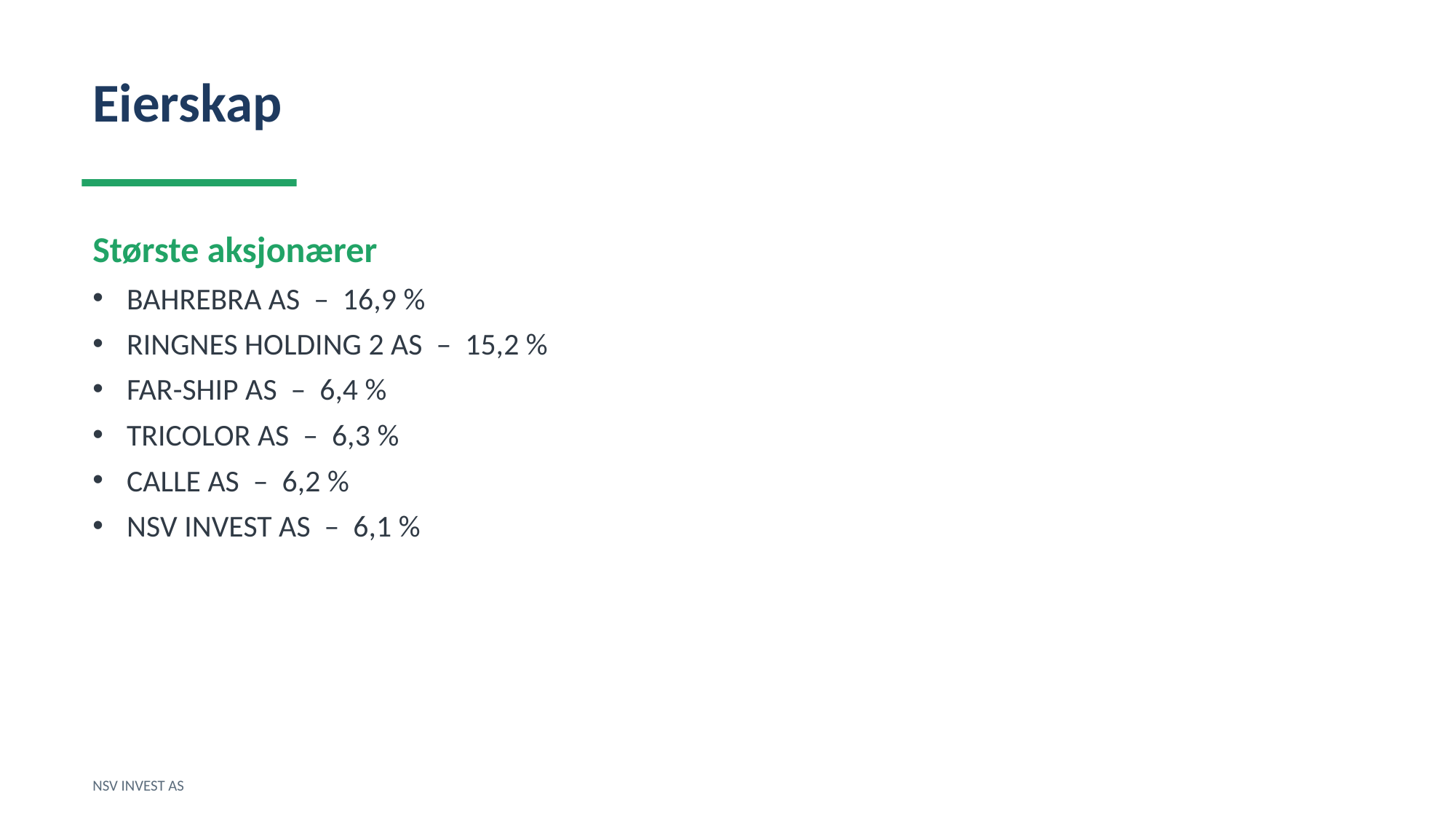

Eierskap

Største aksjonærer
BAHREBRA AS  –  16,9 %
RINGNES HOLDING 2 AS  –  15,2 %
FAR-SHIP AS  –  6,4 %
TRICOLOR AS  –  6,3 %
CALLE AS  –  6,2 %
NSV INVEST AS  –  6,1 %
NSV INVEST AS